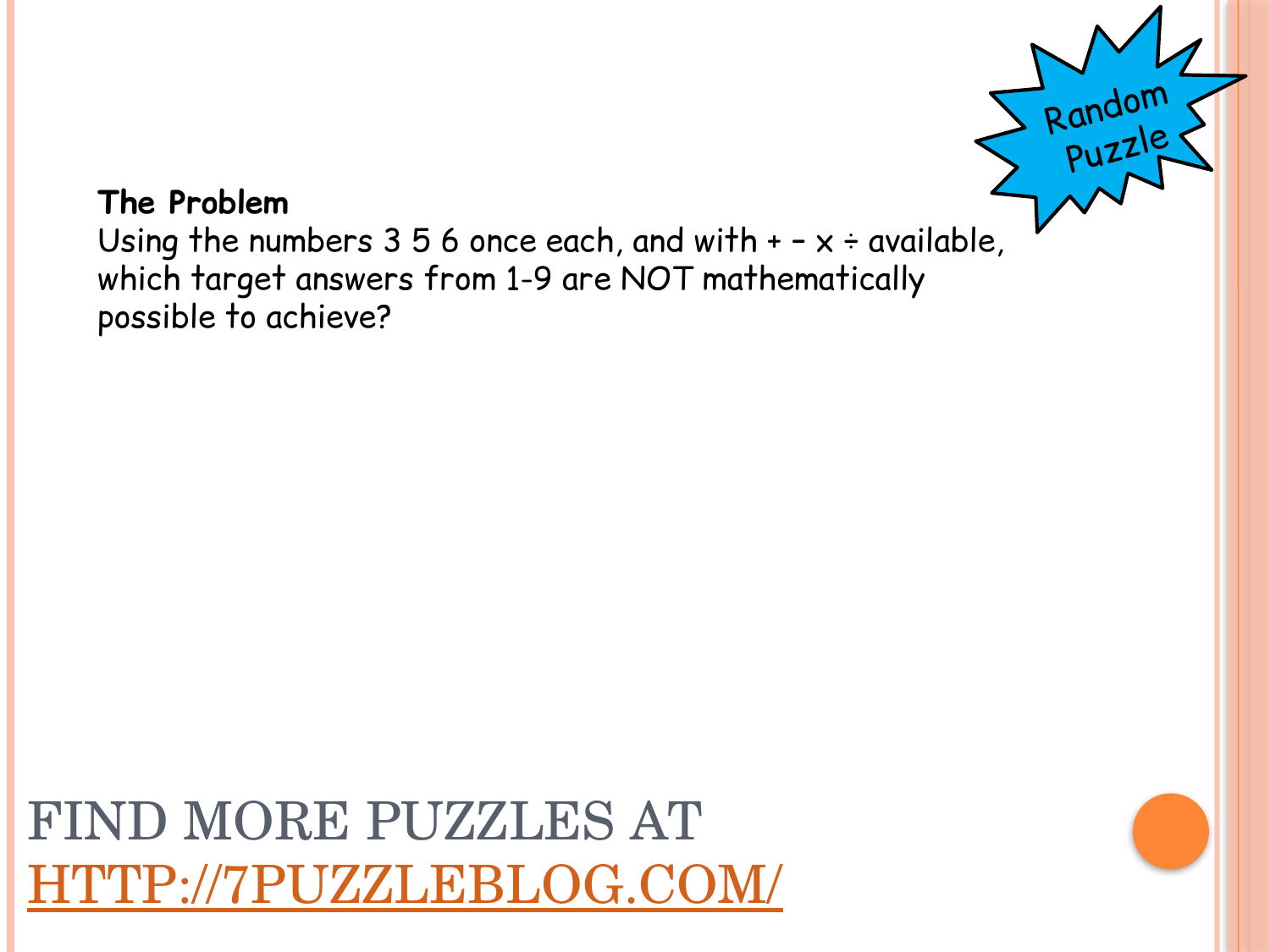

Random Puzzle
The Problem
Using the numbers 3 5 6 once each, and with + – x ÷ available, which target answers from 1-9 are NOT mathematically possible to achieve?
# Find more puzzles at http://7puzzleblog.com/